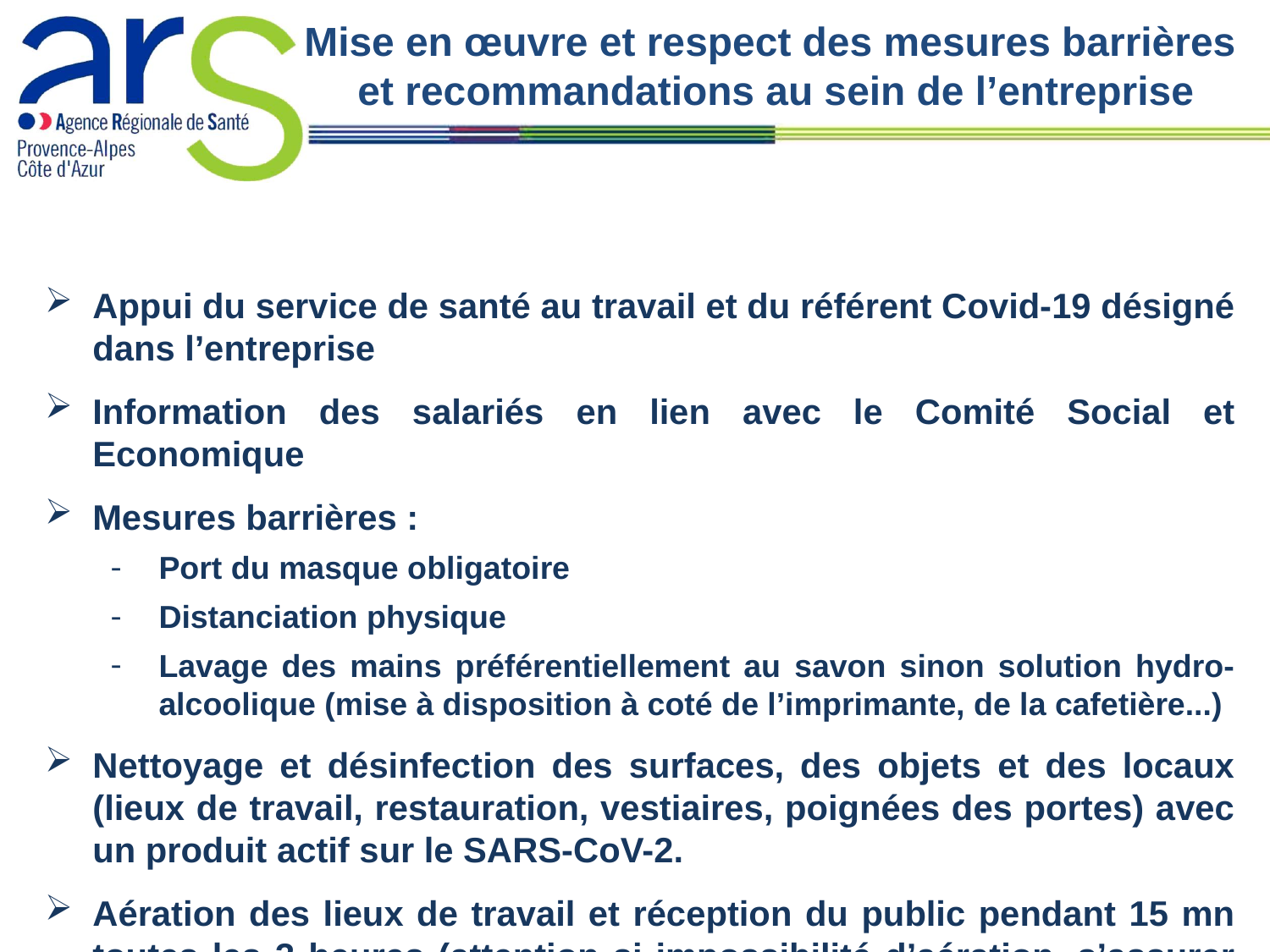

# Mise en œuvre et respect des mesures barrières et recommandations au sein de l’entreprise

Appui du service de santé au travail et du référent Covid-19 désigné dans l’entreprise
Information des salariés en lien avec le Comité Social et Economique
Mesures barrières :
Port du masque obligatoire
Distanciation physique
Lavage des mains préférentiellement au savon sinon solution hydro-alcoolique (mise à disposition à coté de l’imprimante, de la cafetière...)
Nettoyage et désinfection des surfaces, des objets et des locaux (lieux de travail, restauration, vestiaires, poignées des portes) avec un produit actif sur le SARS-CoV-2.
Aération des lieux de travail et réception du public pendant 15 mn toutes les 3 heures (attention si impossibilité d’aération, s’assurer que la VMC est bien en état de marche)